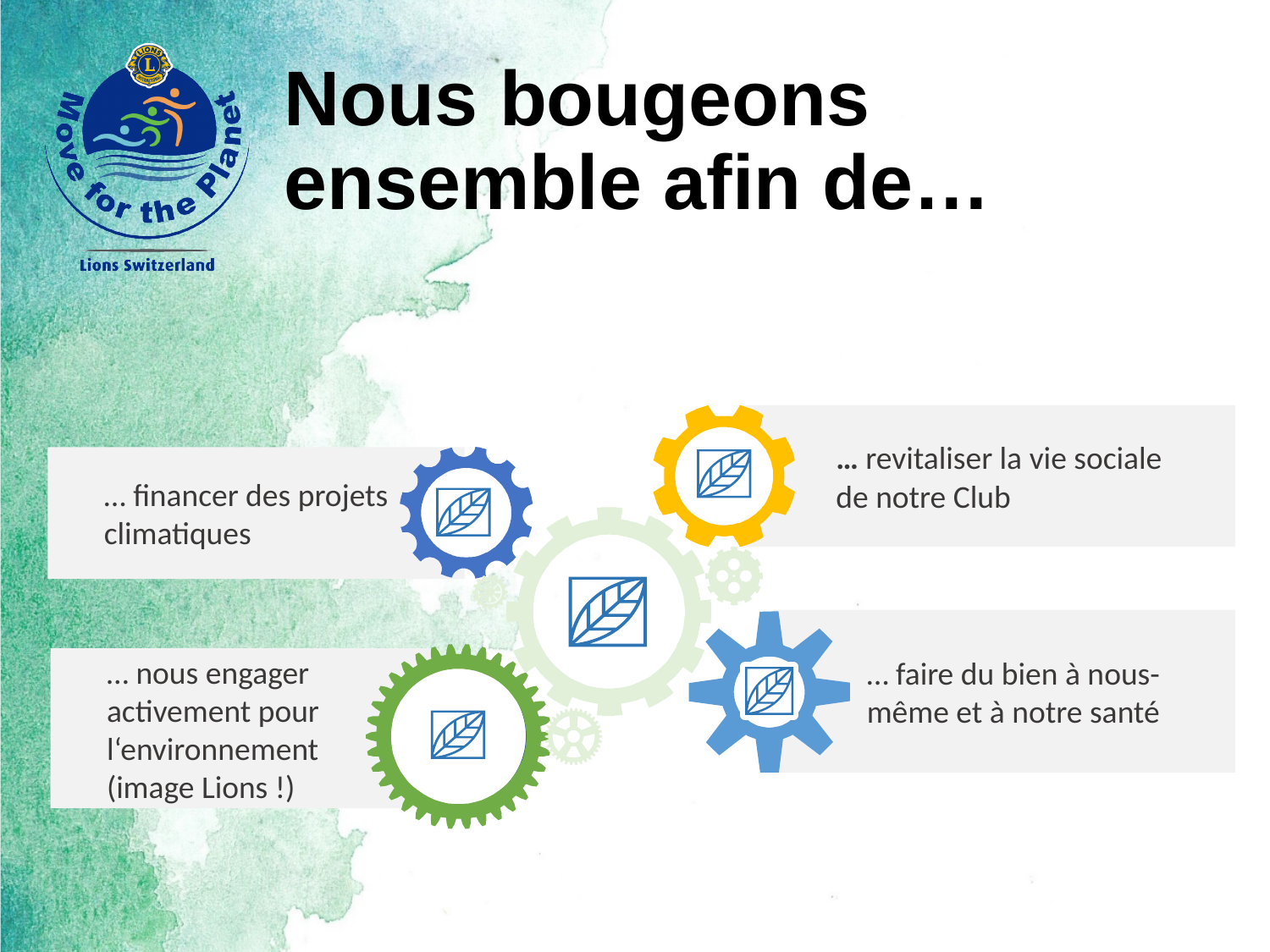

# Nous bougeons ensemble afin de…
… revitaliser la vie sociale de notre Club

… financer des projets climatiques

… faire du bien à nous-même et à notre santé
… nous engager activement pour l‘environnement (image Lions !)